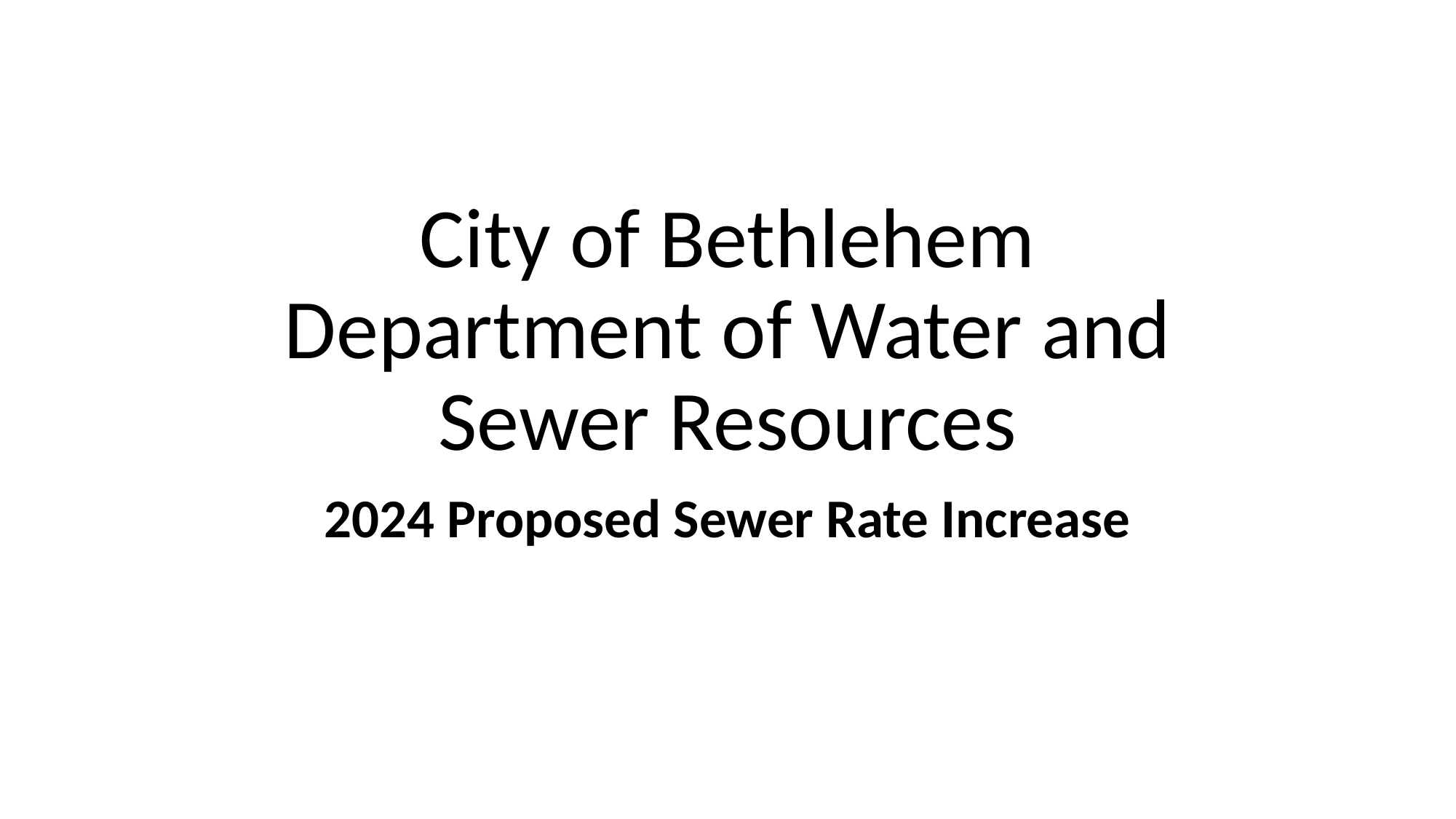

# City of Bethlehem Department of Water and Sewer Resources
2024 Proposed Sewer Rate Increase